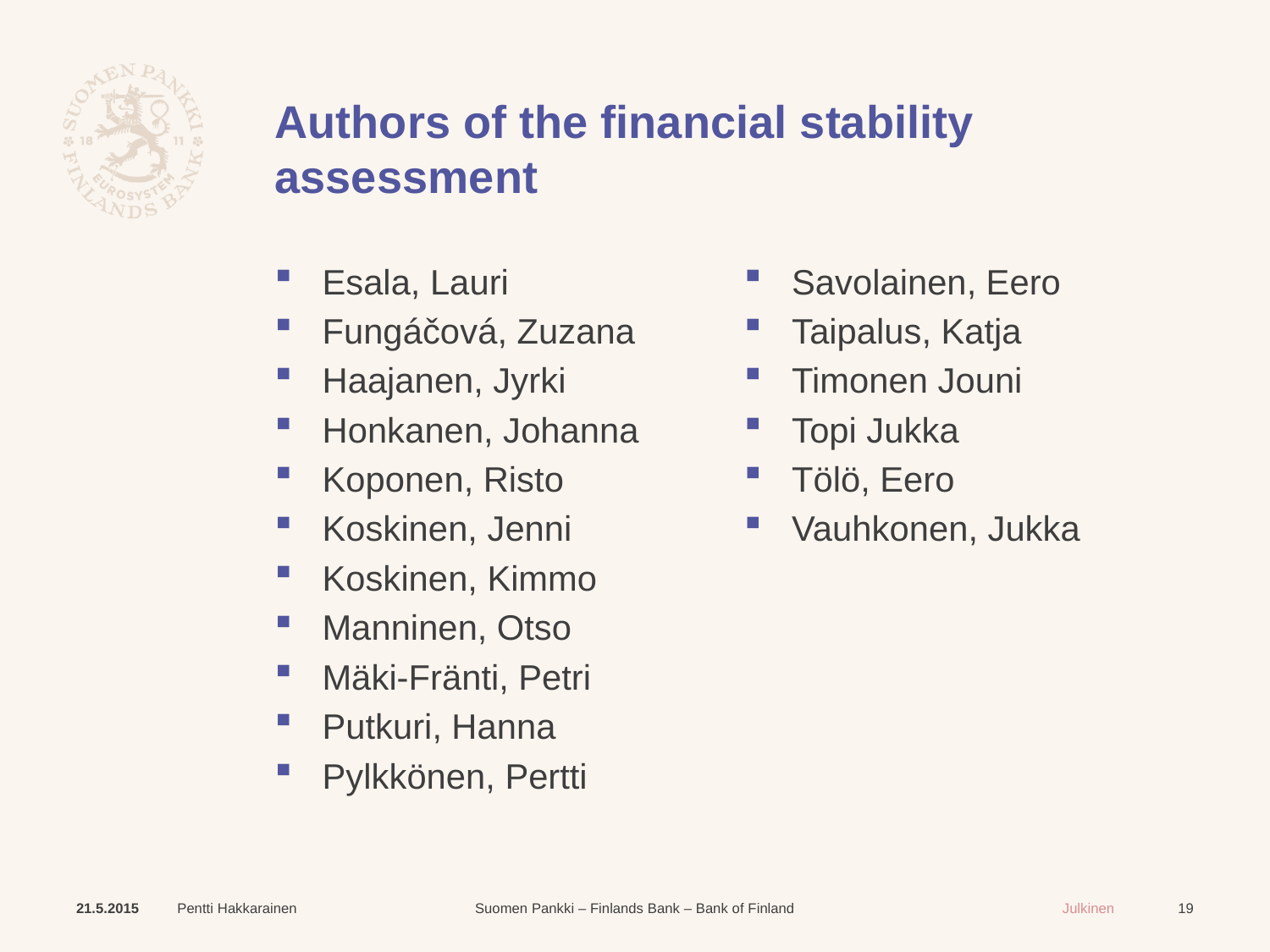

# Authors of the financial stability assessment
Esala, Lauri
Fungáčová, Zuzana
Haajanen, Jyrki
Honkanen, Johanna
Koponen, Risto
Koskinen, Jenni
Koskinen, Kimmo
Manninen, Otso
Mäki-Fränti, Petri
Putkuri, Hanna
Pylkkönen, Pertti

Savolainen, Eero
Taipalus, Katja
Timonen Jouni
Topi Jukka
Tölö, Eero
Vauhkonen, Jukka

21.5.2015
Pentti Hakkarainen
19